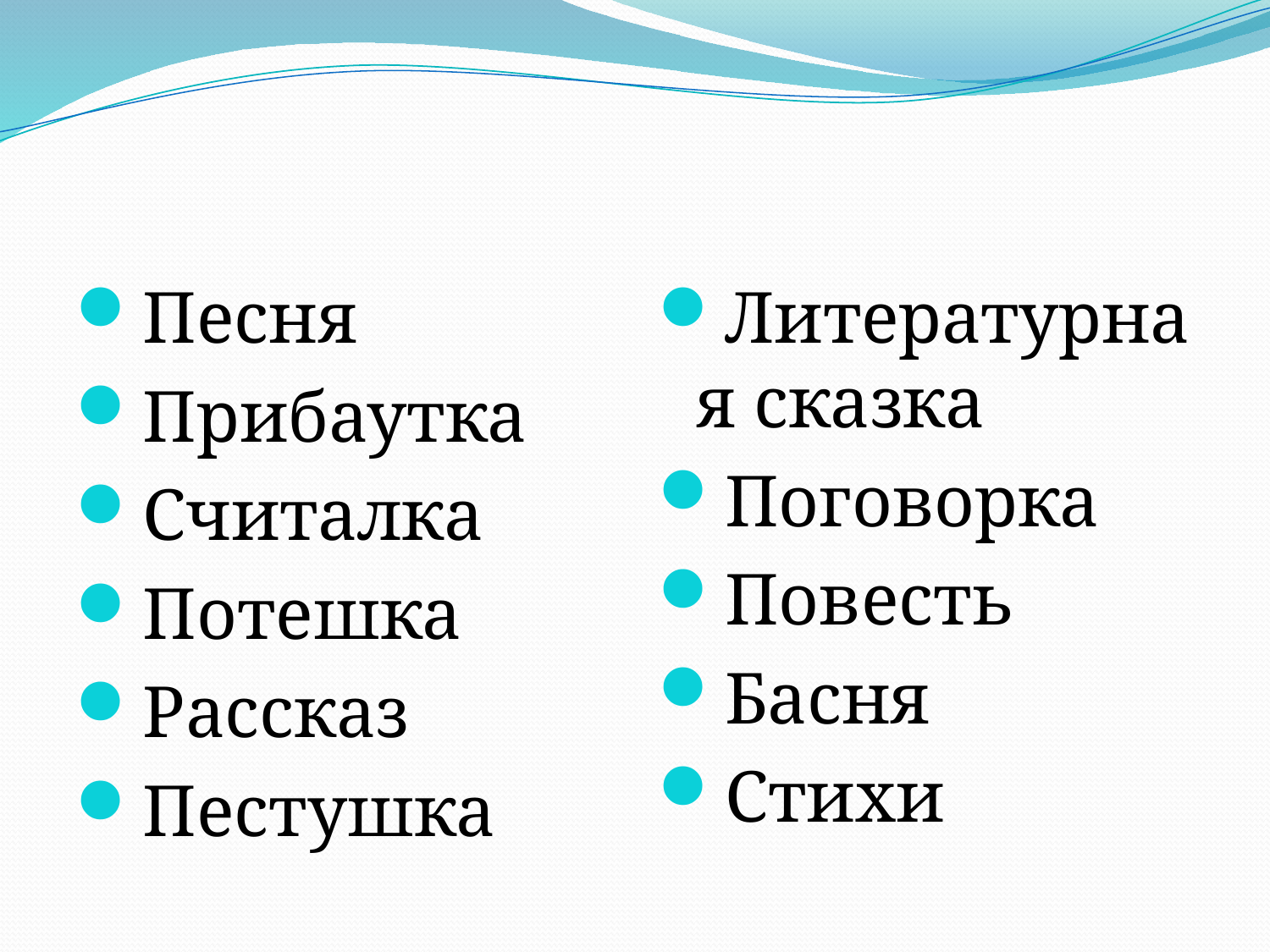

#
Песня
Прибаутка
Считалка
Потешка
Рассказ
Пестушка

Литературная сказка
Поговорка
Повесть
Басня
Стихи